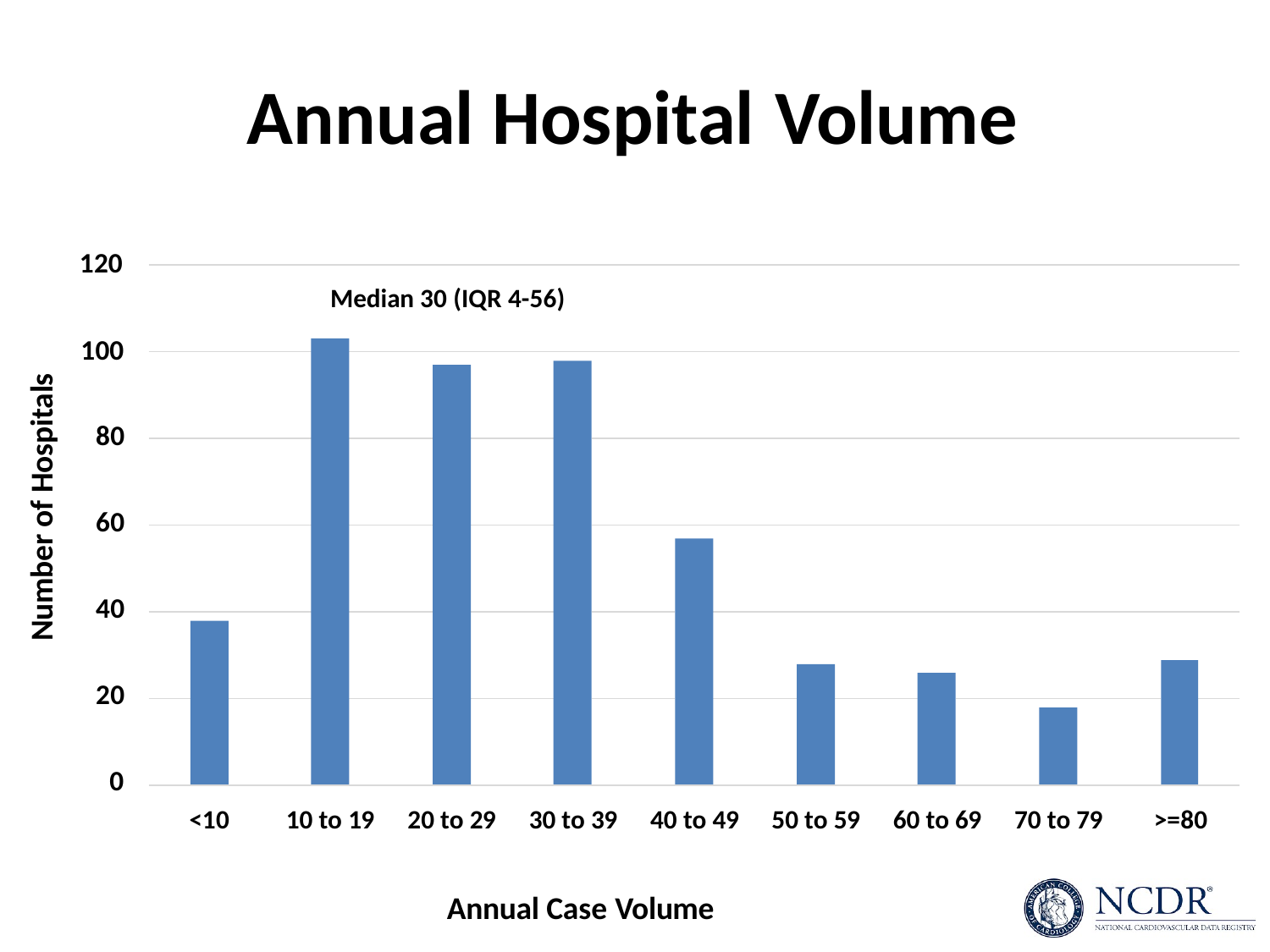

# Annual Hospital Volume
120

Median 30 (IQR 4-56)
100

80

60

40

20

0

Number of Hospitals

<10
10 to 19
20 to 29
30 to 39
40 to 49
50 to 59
60 to 69
70 to 79
>=80

Annual Case Volume